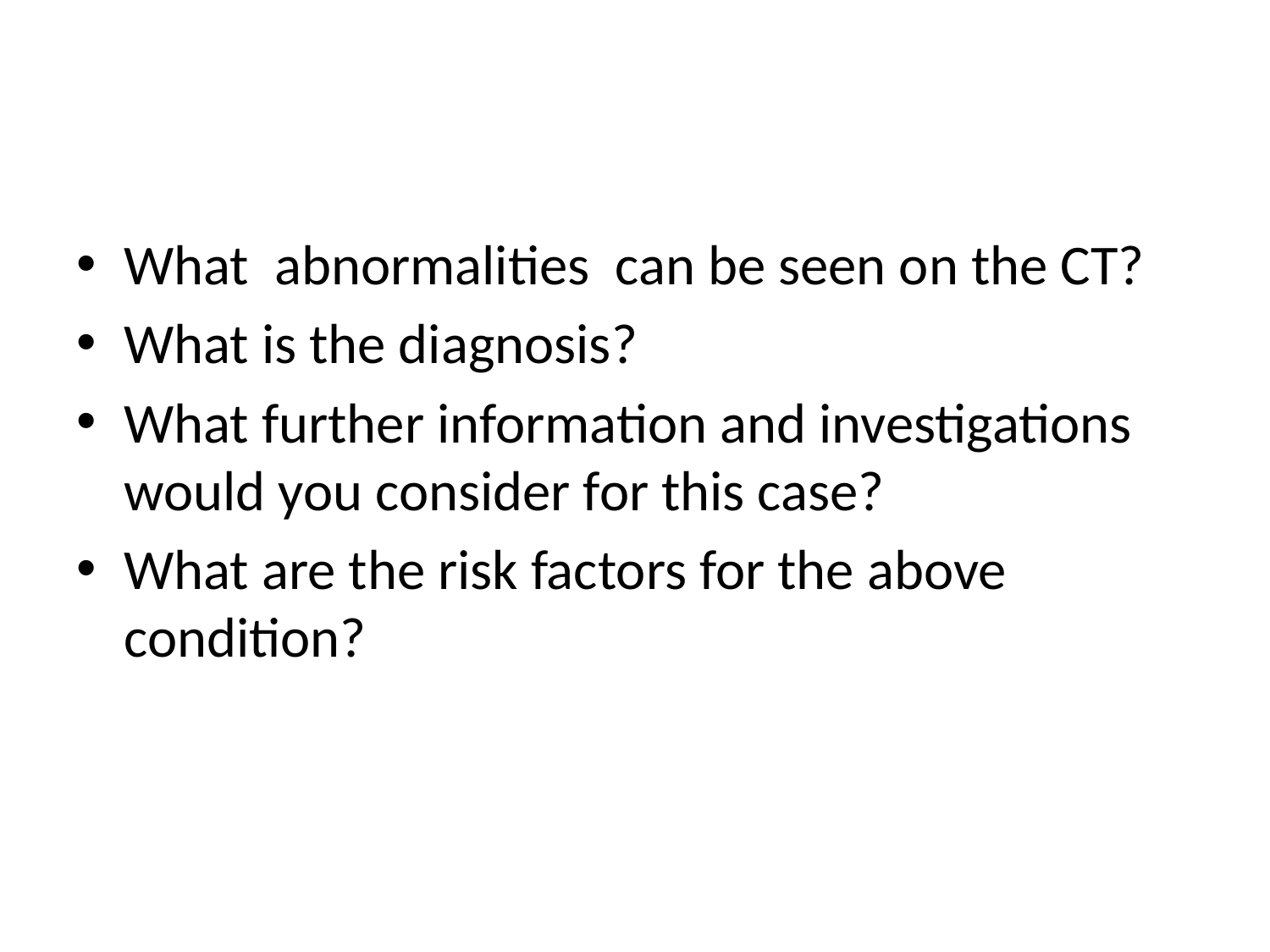

#
What  abnormalities  can be seen on the CT?
What is the diagnosis?
What further information and investigations would you consider for this case?
What are the risk factors for the above condition?